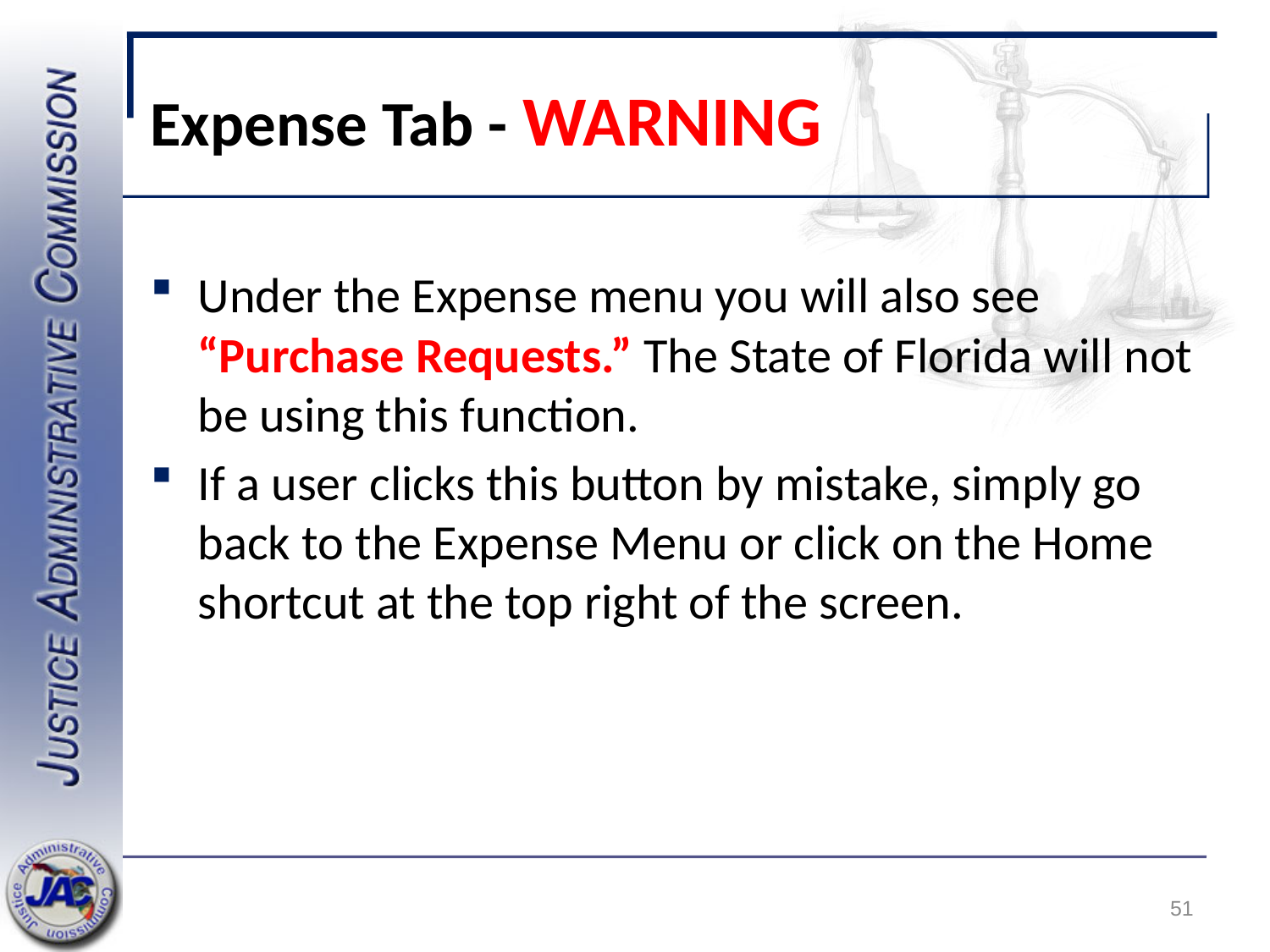

# Expense Tab - WARNING

Under the Expense menu you will also see “Purchase Requests.” The State of Florida will not be using this function.
If a user clicks this button by mistake, simply go back to the Expense Menu or click on the Home shortcut at the top right of the screen.

51